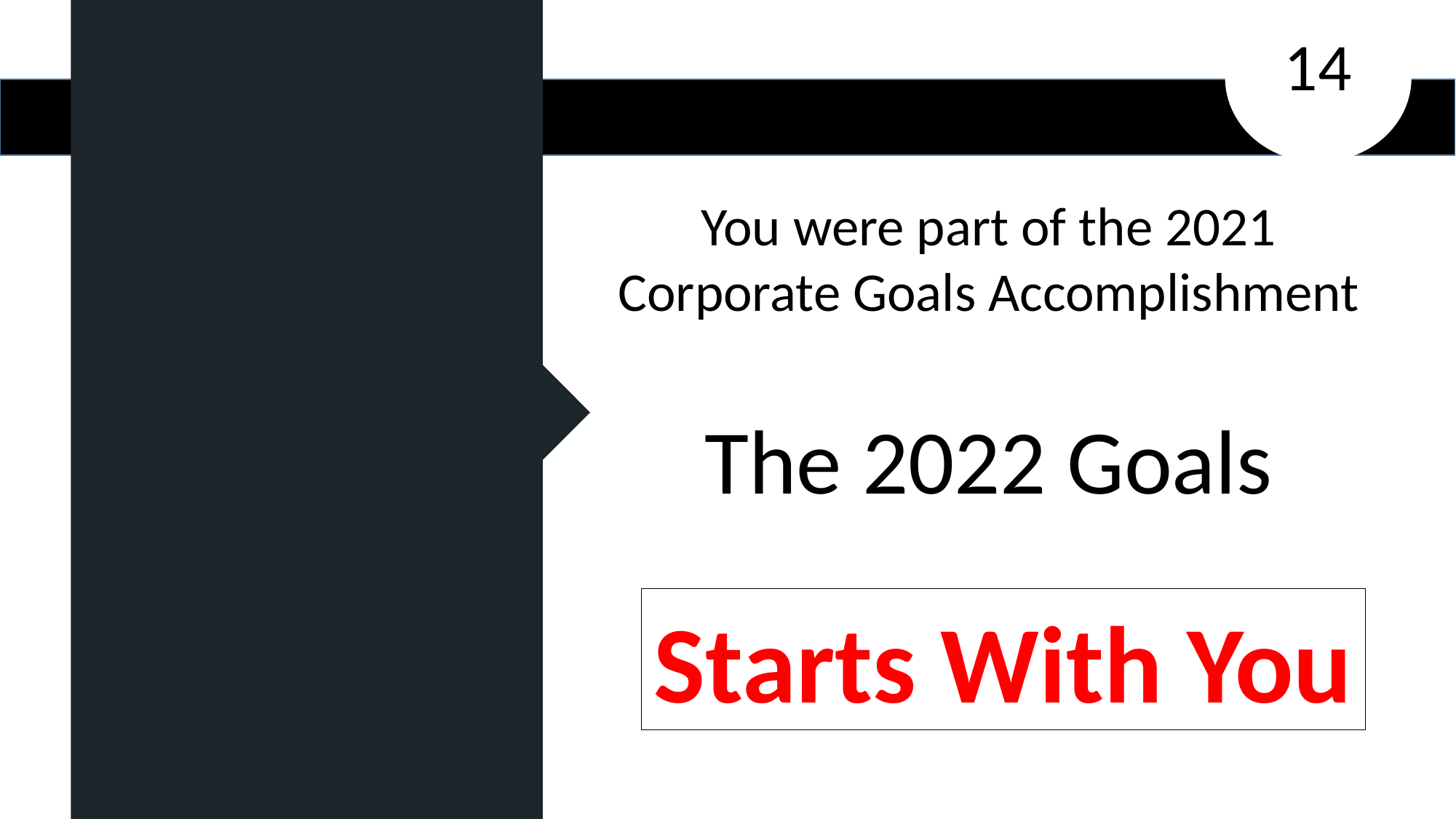

14

You were part of the 2021 Corporate Goals Accomplishment
The 2022 Goals
Starts With You